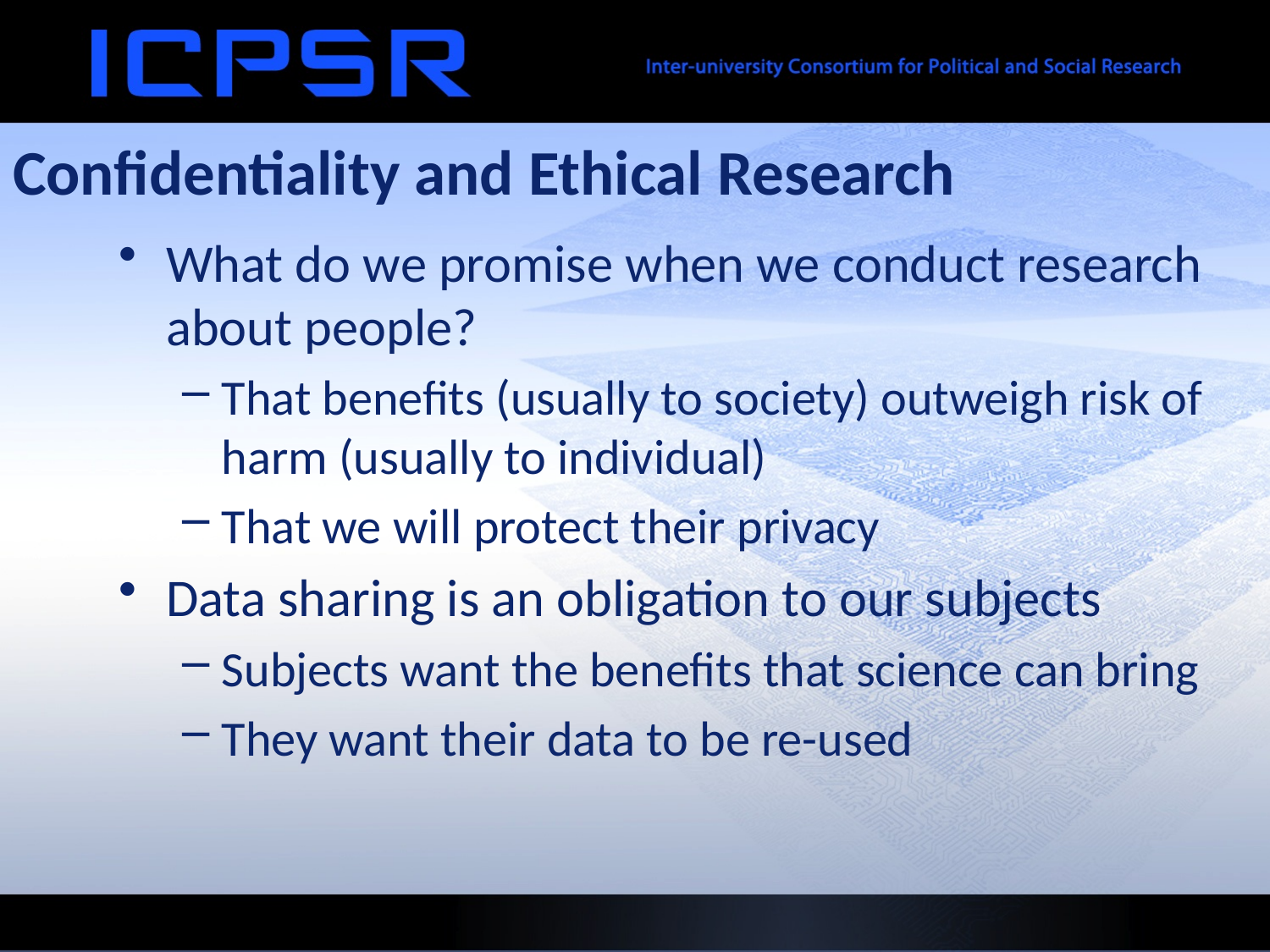

Confidentiality and Ethical Research
What do we promise when we conduct research about people?
That benefits (usually to society) outweigh risk of harm (usually to individual)
That we will protect their privacy
Data sharing is an obligation to our subjects
Subjects want the benefits that science can bring
They want their data to be re-used